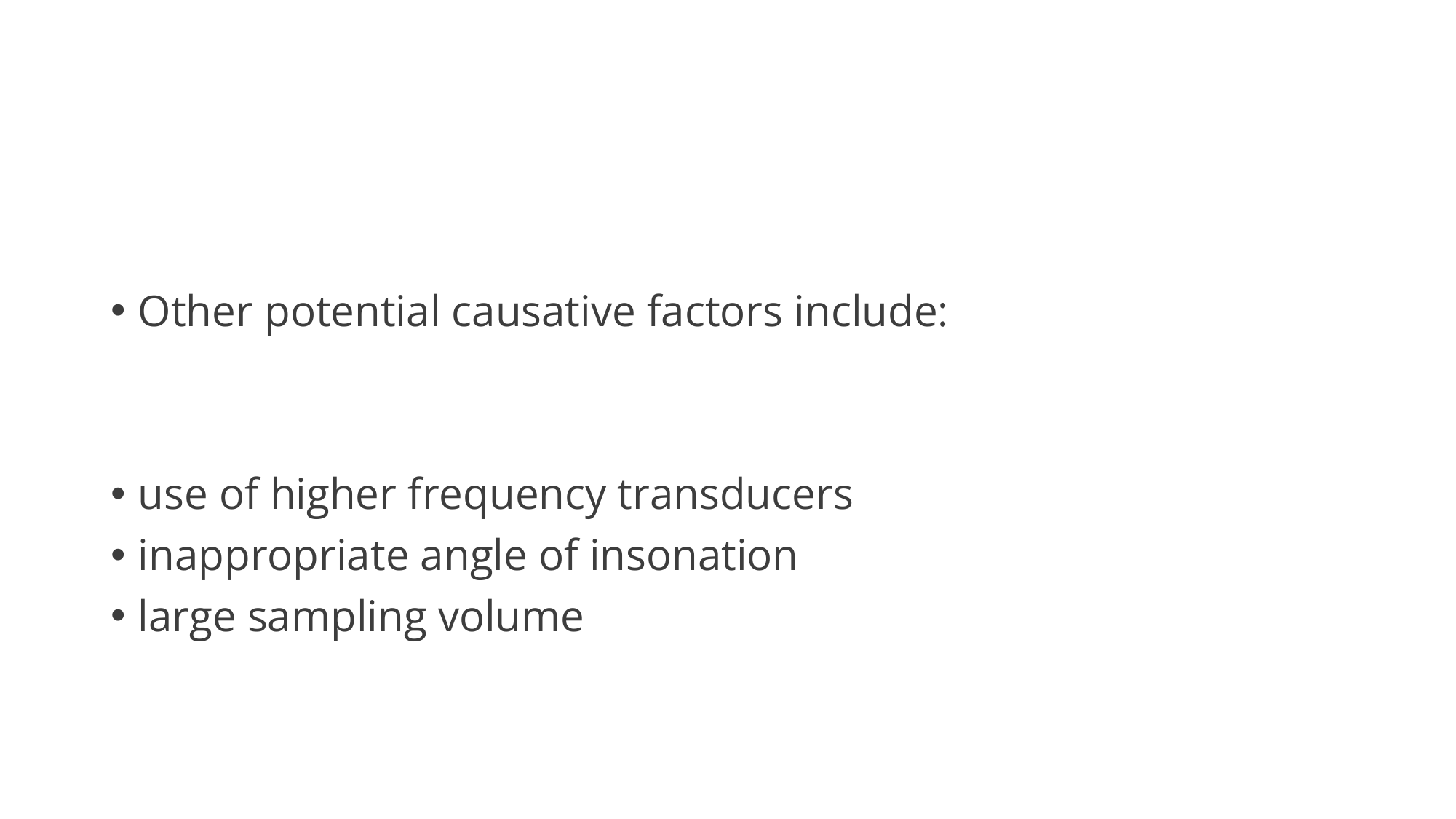

#

Other potential causative factors include:

use of higher frequency transducers
inappropriate angle of insonation
large sampling volume